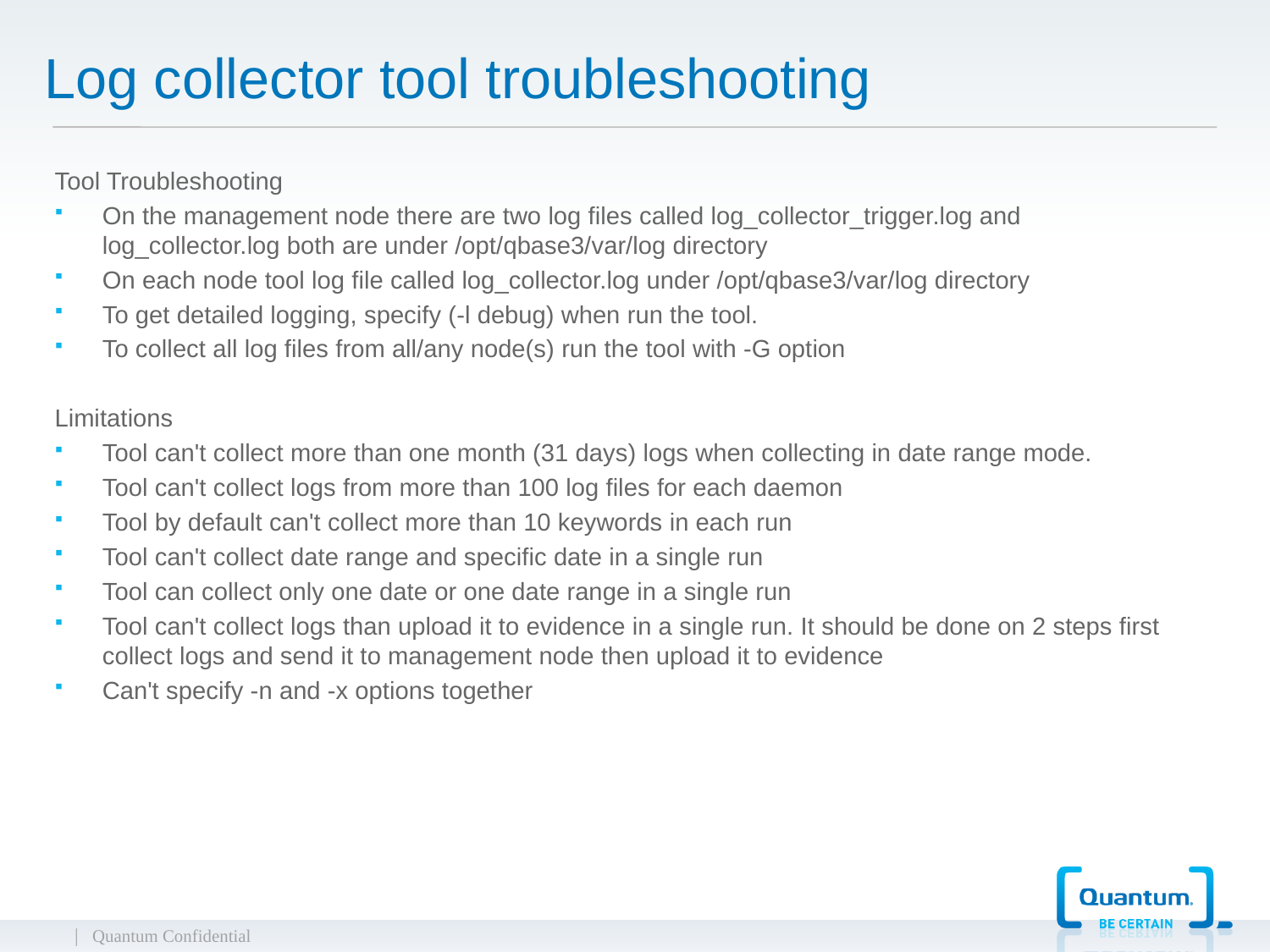

# Log collector tool troubleshooting
Tool Troubleshooting
On the management node there are two log files called log_collector_trigger.log and log_collector.log both are under /opt/qbase3/var/log directory
On each node tool log file called log_collector.log under /opt/qbase3/var/log directory
To get detailed logging, specify (-l debug) when run the tool.
To collect all log files from all/any node(s) run the tool with -G option

Limitations
Tool can't collect more than one month (31 days) logs when collecting in date range mode.
Tool can't collect logs from more than 100 log files for each daemon
Tool by default can't collect more than 10 keywords in each run
Tool can't collect date range and specific date in a single run
Tool can collect only one date or one date range in a single run
Tool can't collect logs than upload it to evidence in a single run. It should be done on 2 steps first collect logs and send it to management node then upload it to evidence
Can't specify -n and -x options together